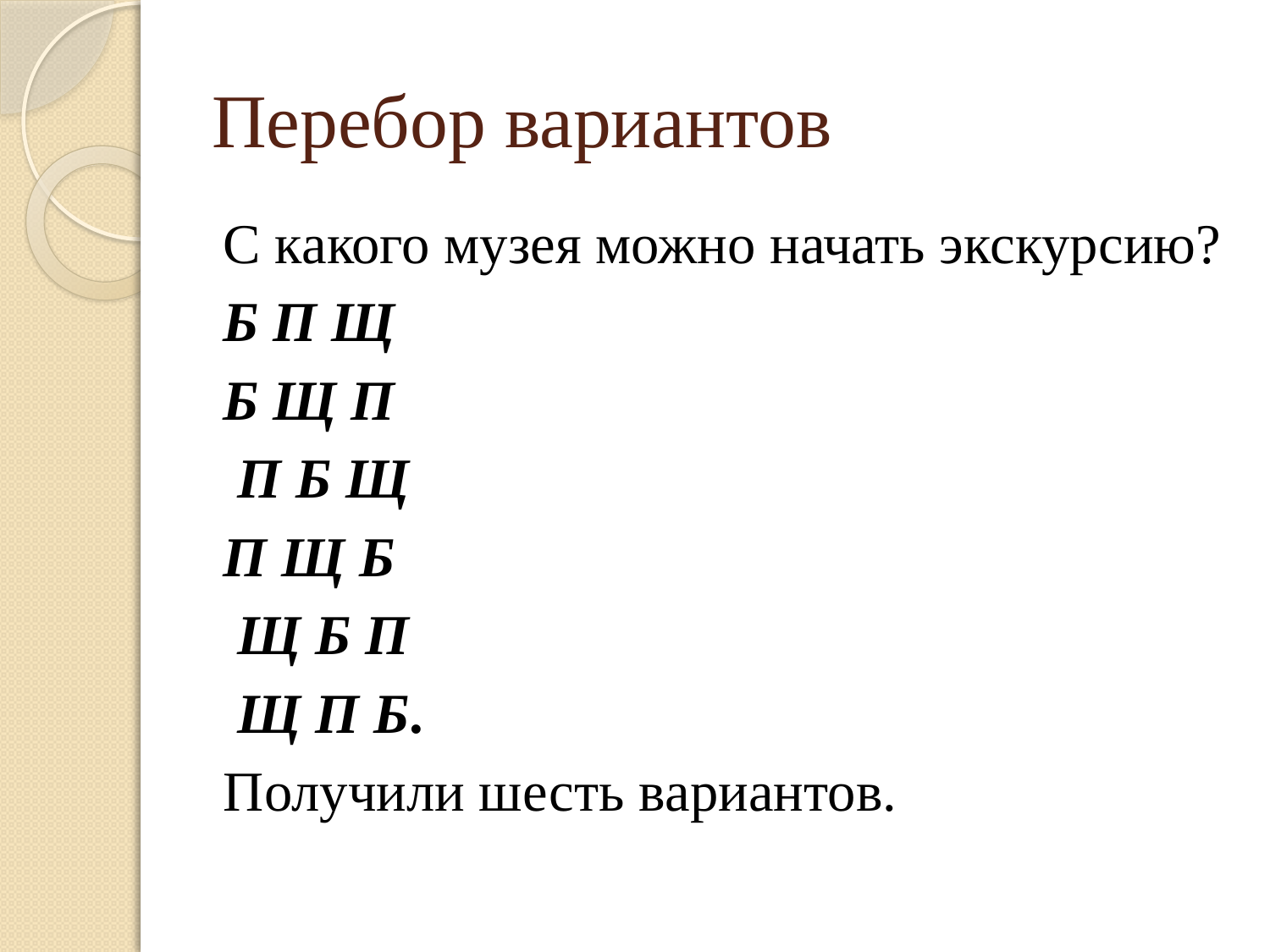

# Перебор вариантов
С какого музея можно начать экскурсию?
Б П Щ
Б Щ П
 П Б Щ
П Щ Б
 Щ Б П
 Щ П Б.
Получили шесть вариантов.